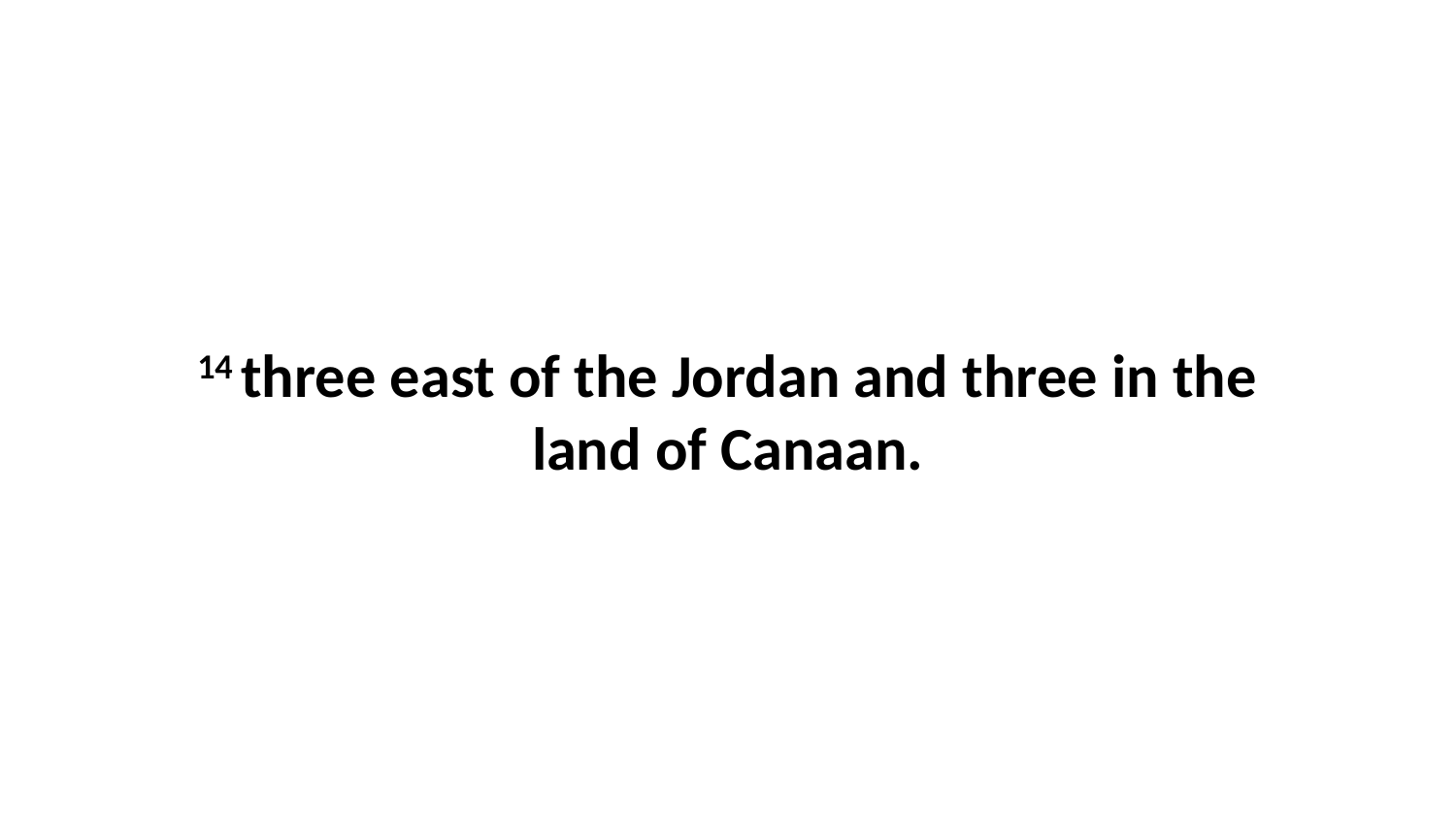

14 three east of the Jordan and three in the land of Canaan.